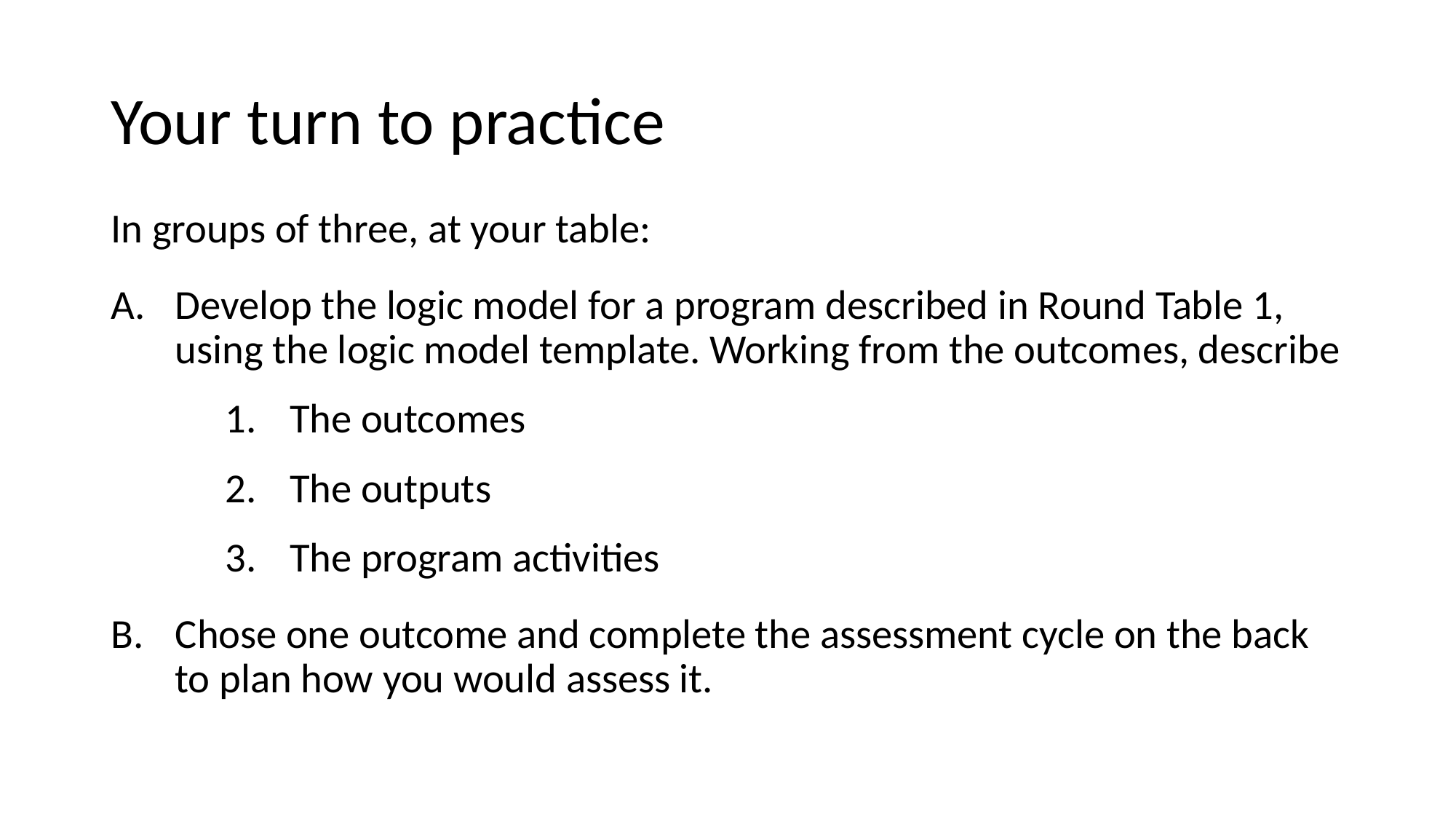

# Your turn to practice
In groups of three, at your table:
Develop the logic model for a program described in Round Table 1, using the logic model template. Working from the outcomes, describe
The outcomes
The outputs
The program activities
Chose one outcome and complete the assessment cycle on the back to plan how you would assess it.